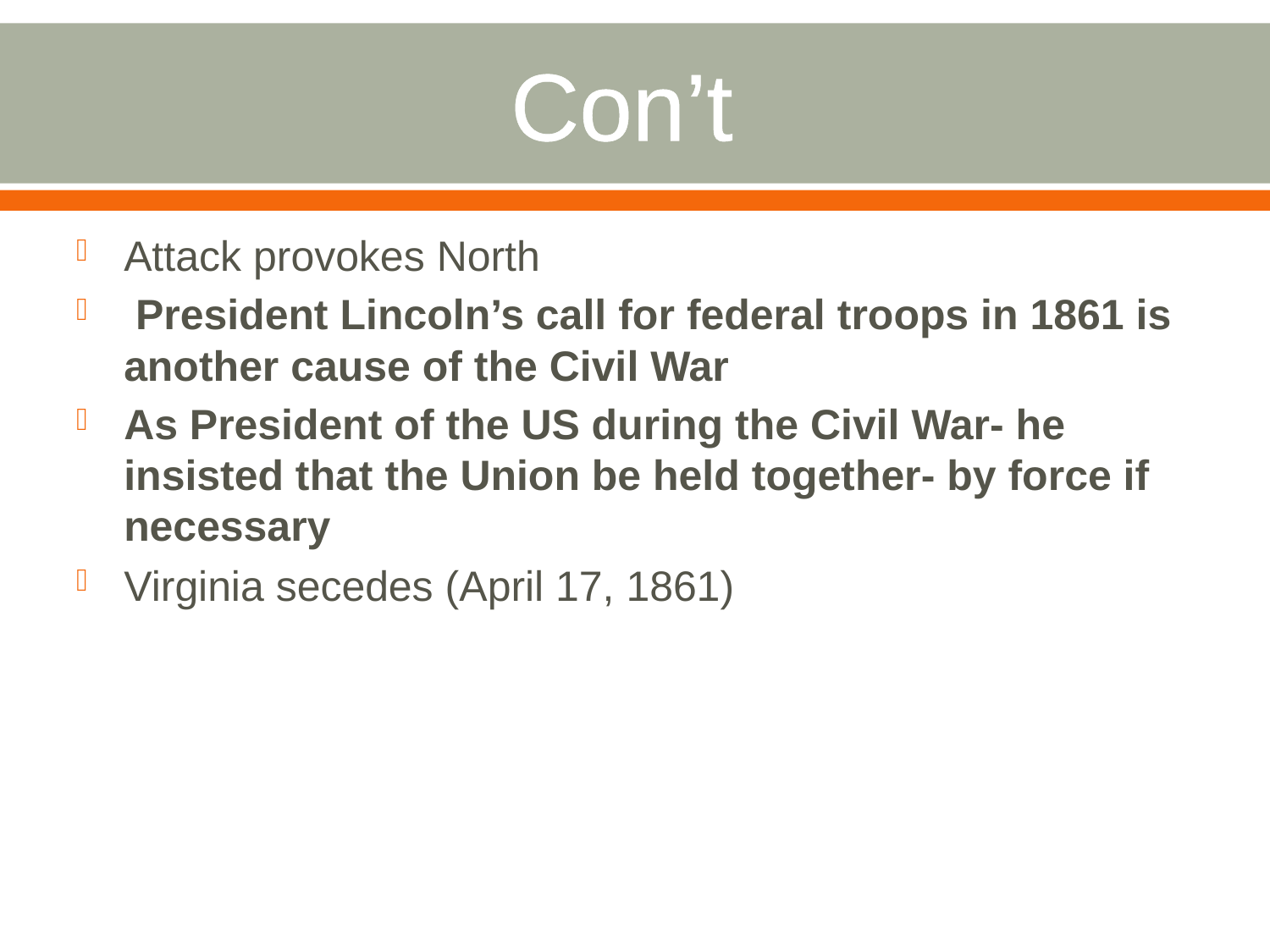

# Con’t
Attack provokes North
 President Lincoln’s call for federal troops in 1861 is another cause of the Civil War
As President of the US during the Civil War- he insisted that the Union be held together- by force if necessary
Virginia secedes (April 17, 1861)